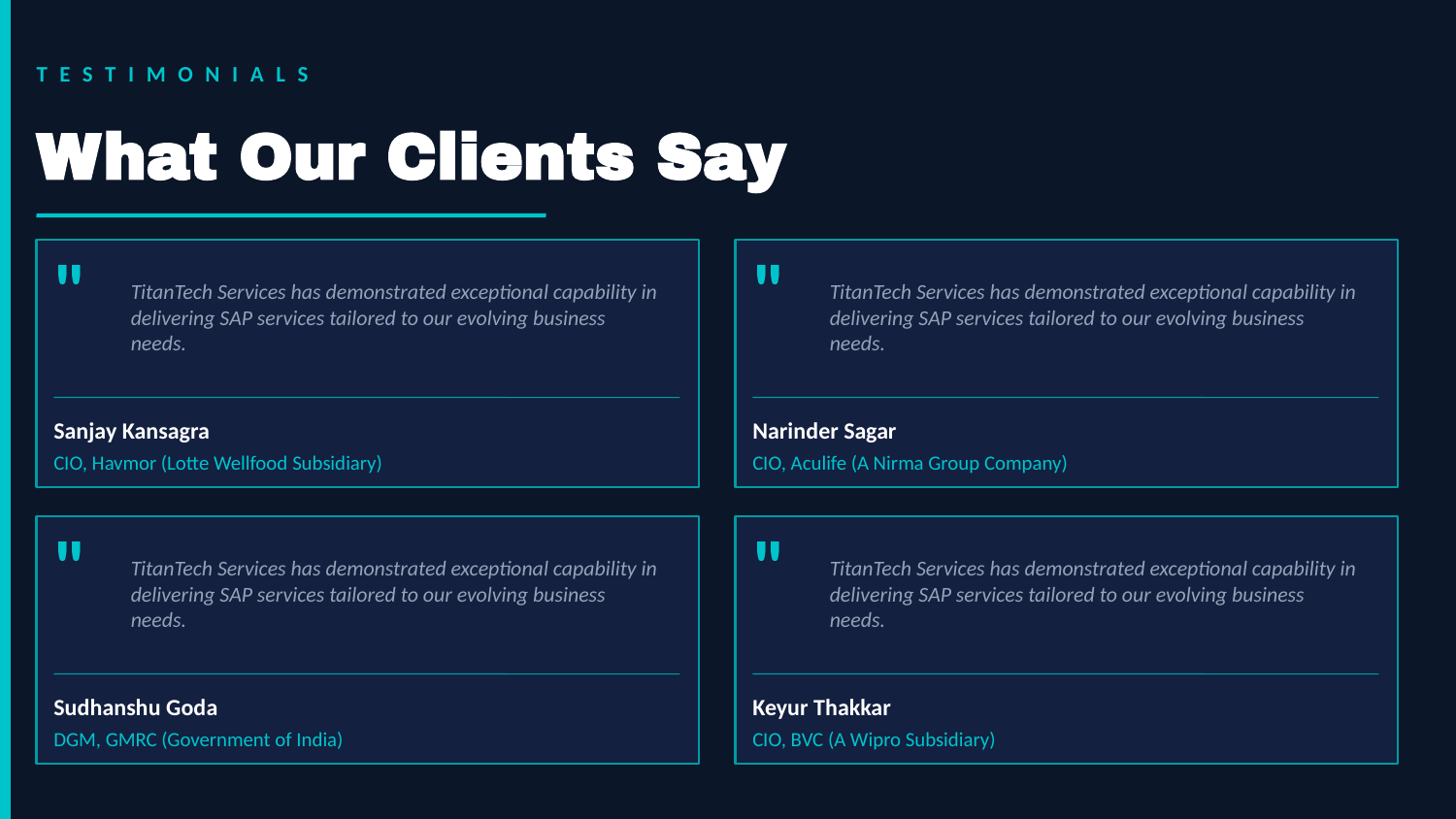

TESTIMONIALS
What Our Clients Say

"
"
TitanTech Services has demonstrated exceptional capability in delivering SAP services tailored to our evolving business needs.
TitanTech Services has demonstrated exceptional capability in delivering SAP services tailored to our evolving business needs.

Sanjay Kansagra
Narinder Sagar
CIO, Havmor (Lotte Wellfood Subsidiary)
CIO, Aculife (A Nirma Group Company)

"
"
TitanTech Services has demonstrated exceptional capability in delivering SAP services tailored to our evolving business needs.
TitanTech Services has demonstrated exceptional capability in delivering SAP services tailored to our evolving business needs.

Sudhanshu Goda
Keyur Thakkar
DGM, GMRC (Government of India)
CIO, BVC (A Wipro Subsidiary)